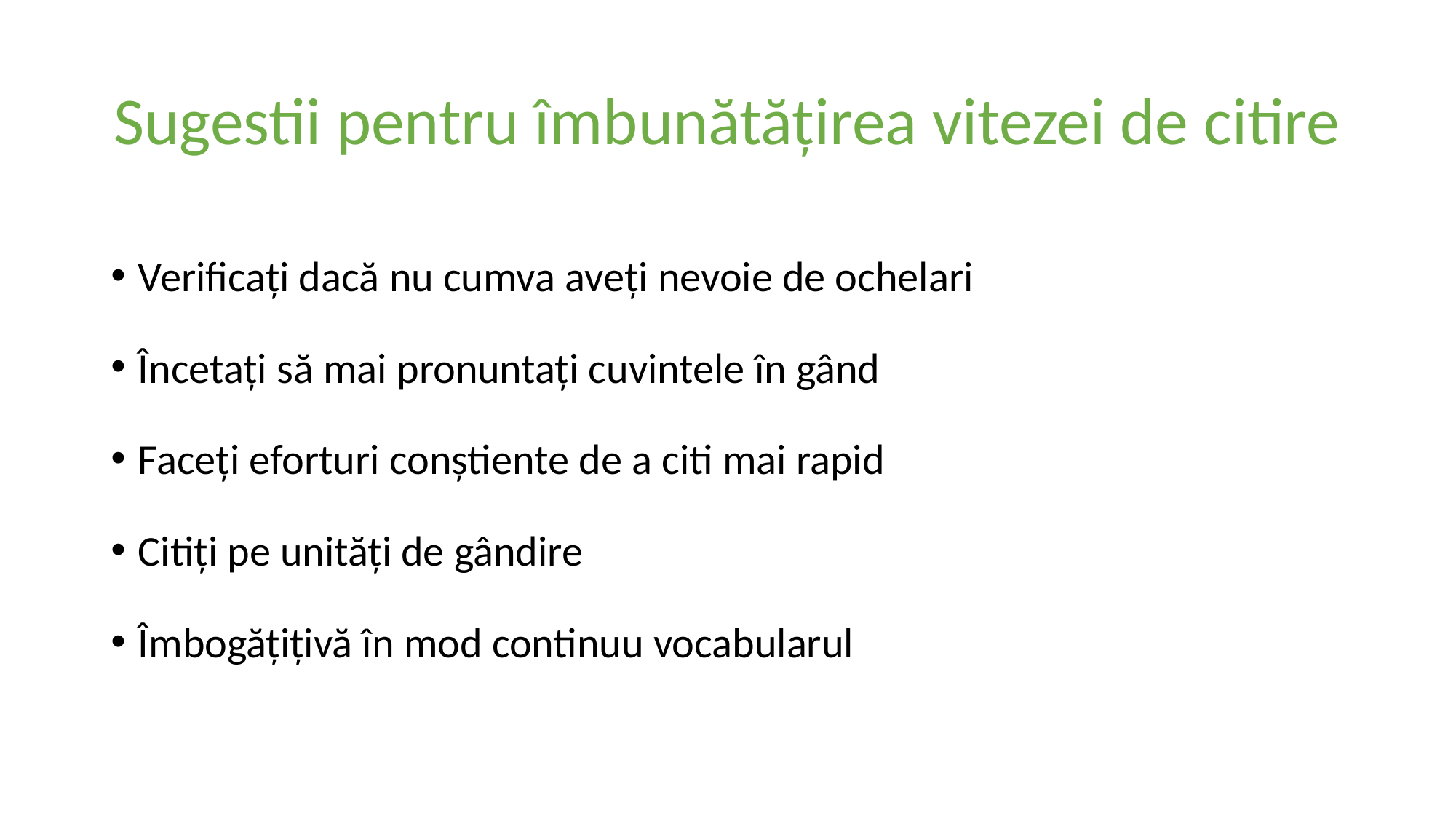

# Sugestii pentru îmbunătățirea vitezei de citire
Verificați dacă nu cumva aveți nevoie de ochelari
Încetați să mai pronuntați cuvintele în gând
Faceți eforturi conștiente de a citi mai rapid
Citiți pe unități de gândire
Îmbogățițivă în mod continuu vocabularul